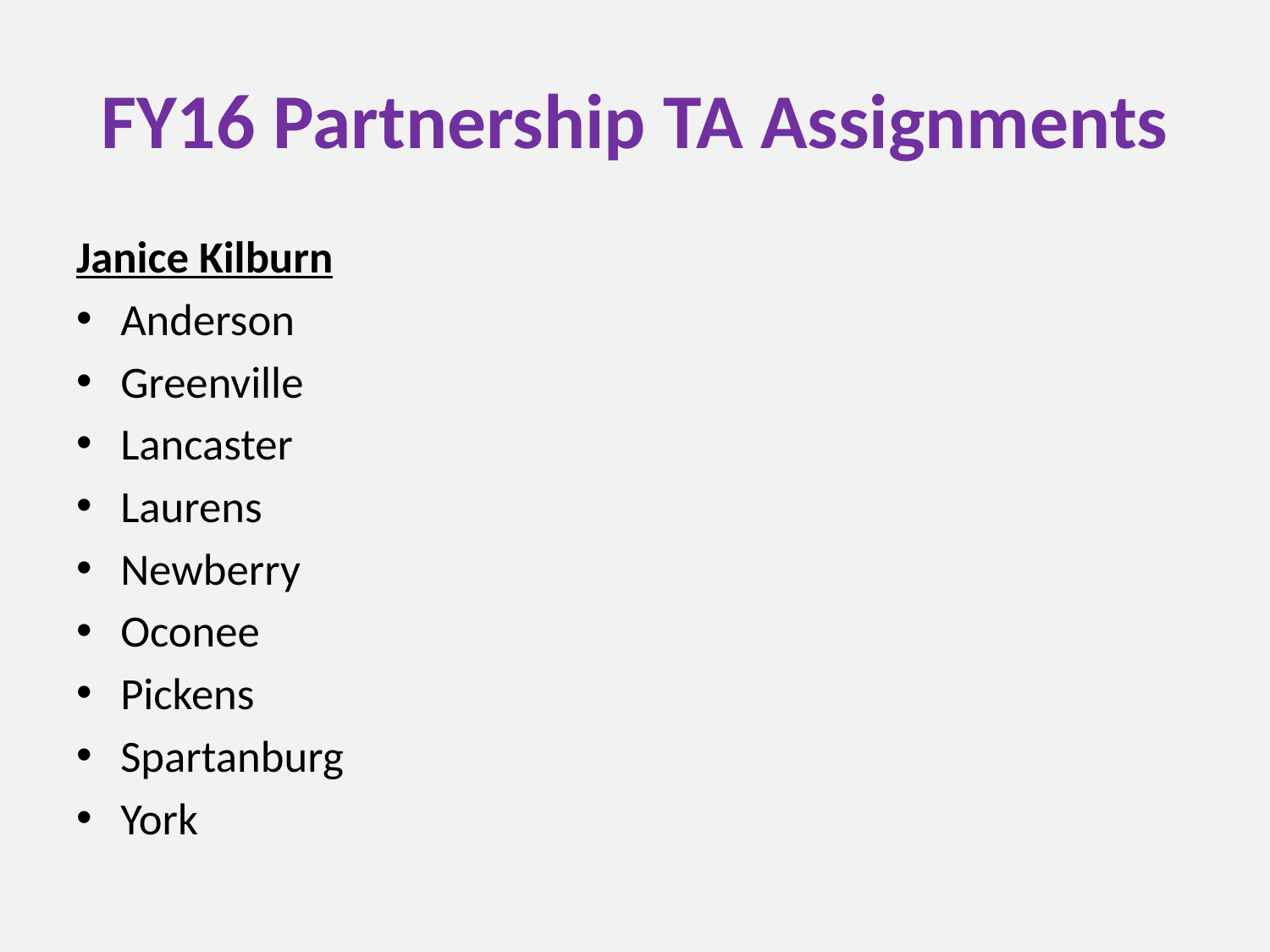

# FY16 Partnership TA Assignments
Janice Kilburn
Anderson
Greenville
Lancaster
Laurens
Newberry
Oconee
Pickens
Spartanburg
York